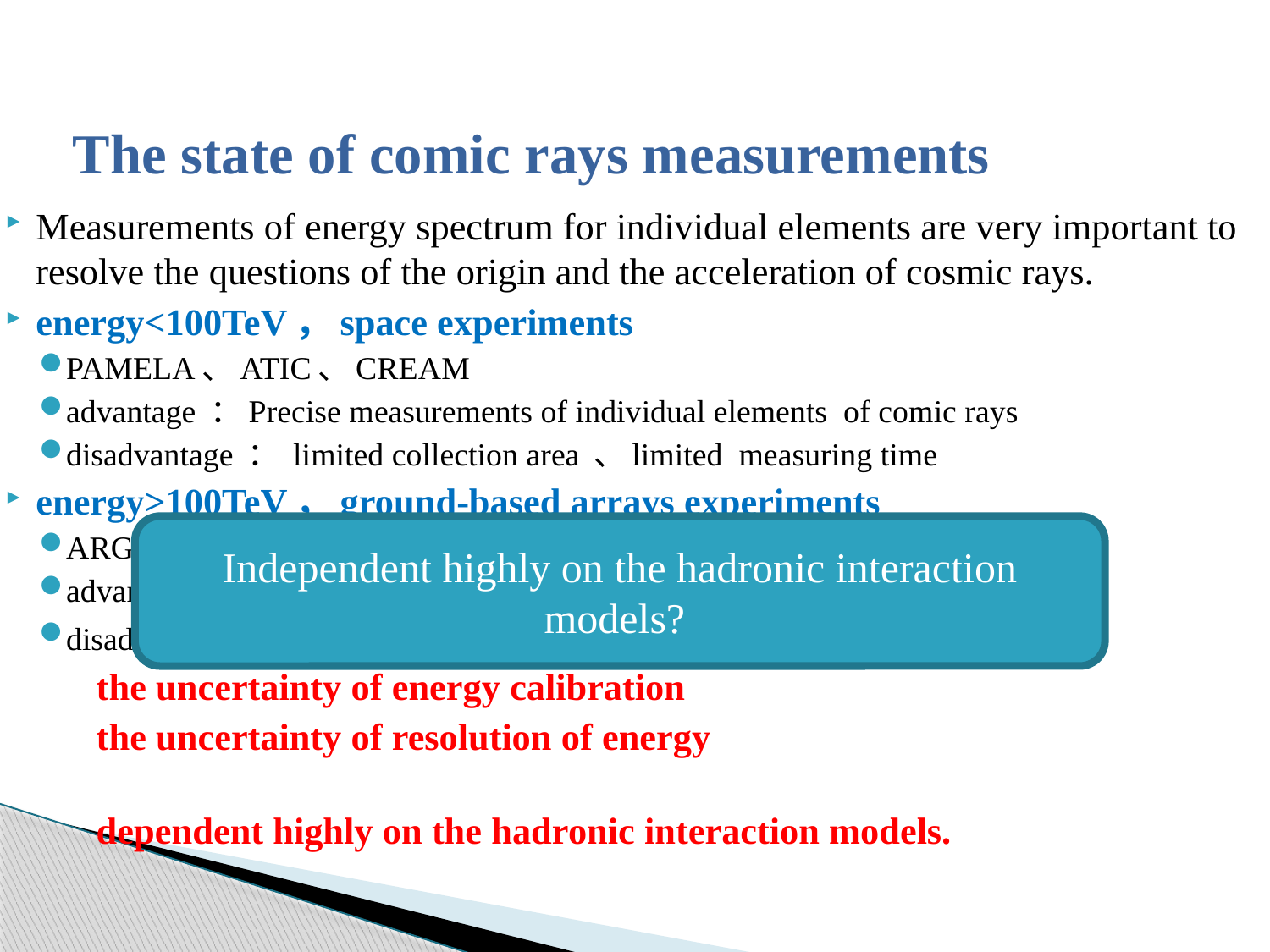

The state of comic rays measurements
#
Measurements of energy spectrum for individual elements are very important to resolve the questions of the origin and the acceleration of cosmic rays.
energy<100TeV，space experiments
PAMELA、ATIC、CREAM
advantage ：Precise measurements of individual elements  of comic rays
disadvantage ： limited collection area 、limited  measuring time
energy>100TeV，ground-based arrays experiments
ARGO-YBJ、 Tibet Asγ
advantage： larger effective area、longer measuring  time
disadvantage :
      the uncertainty of energy calibration
      the uncertainty of resolution of energy
      dependent highly on the hadronic interaction models.

Independent highly on the hadronic interaction models?